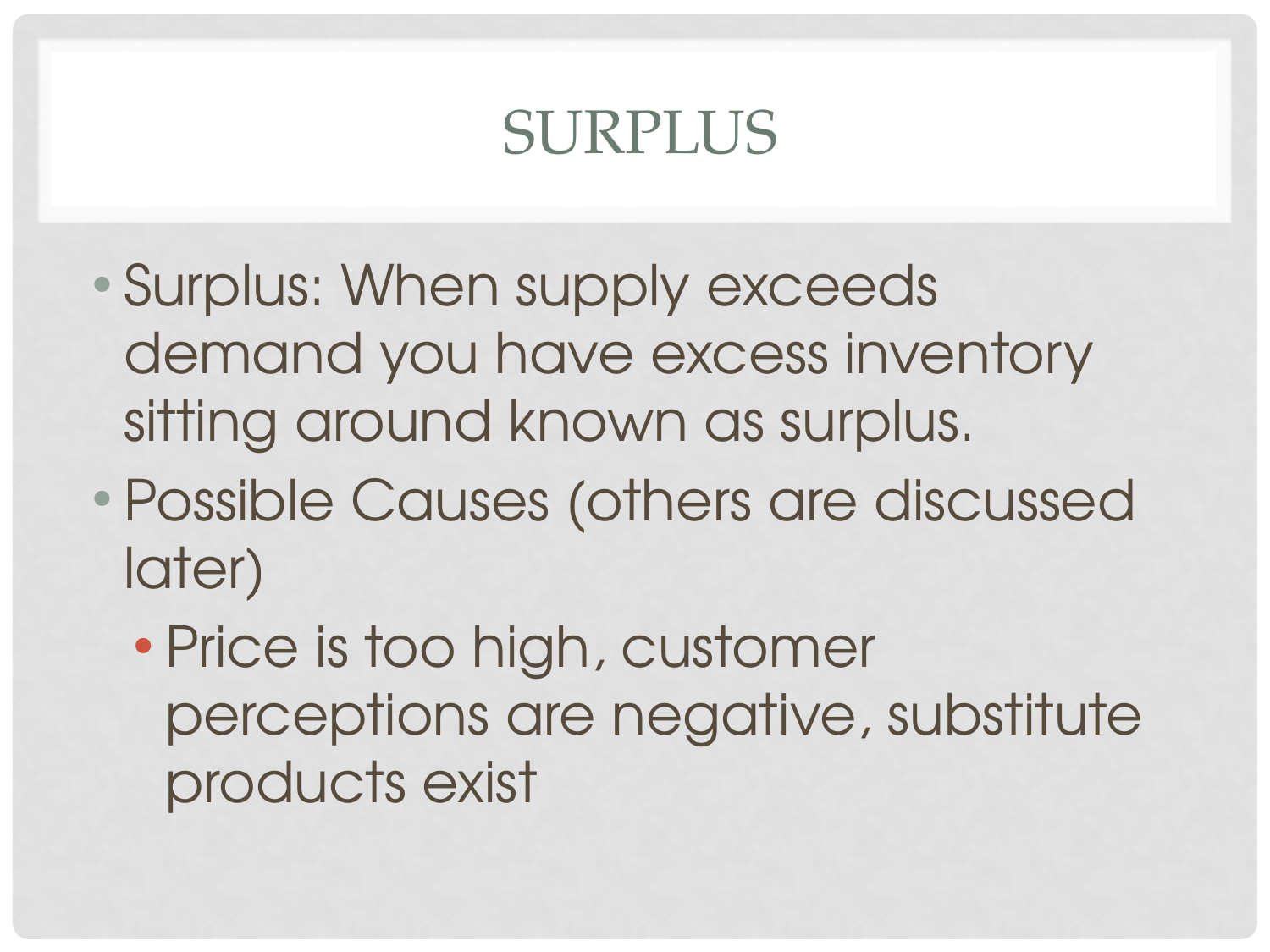

# Surplus
Surplus: When supply exceeds demand you have excess inventory sitting around known as surplus.
Possible Causes (others are discussed later)
Price is too high, customer perceptions are negative, substitute products exist